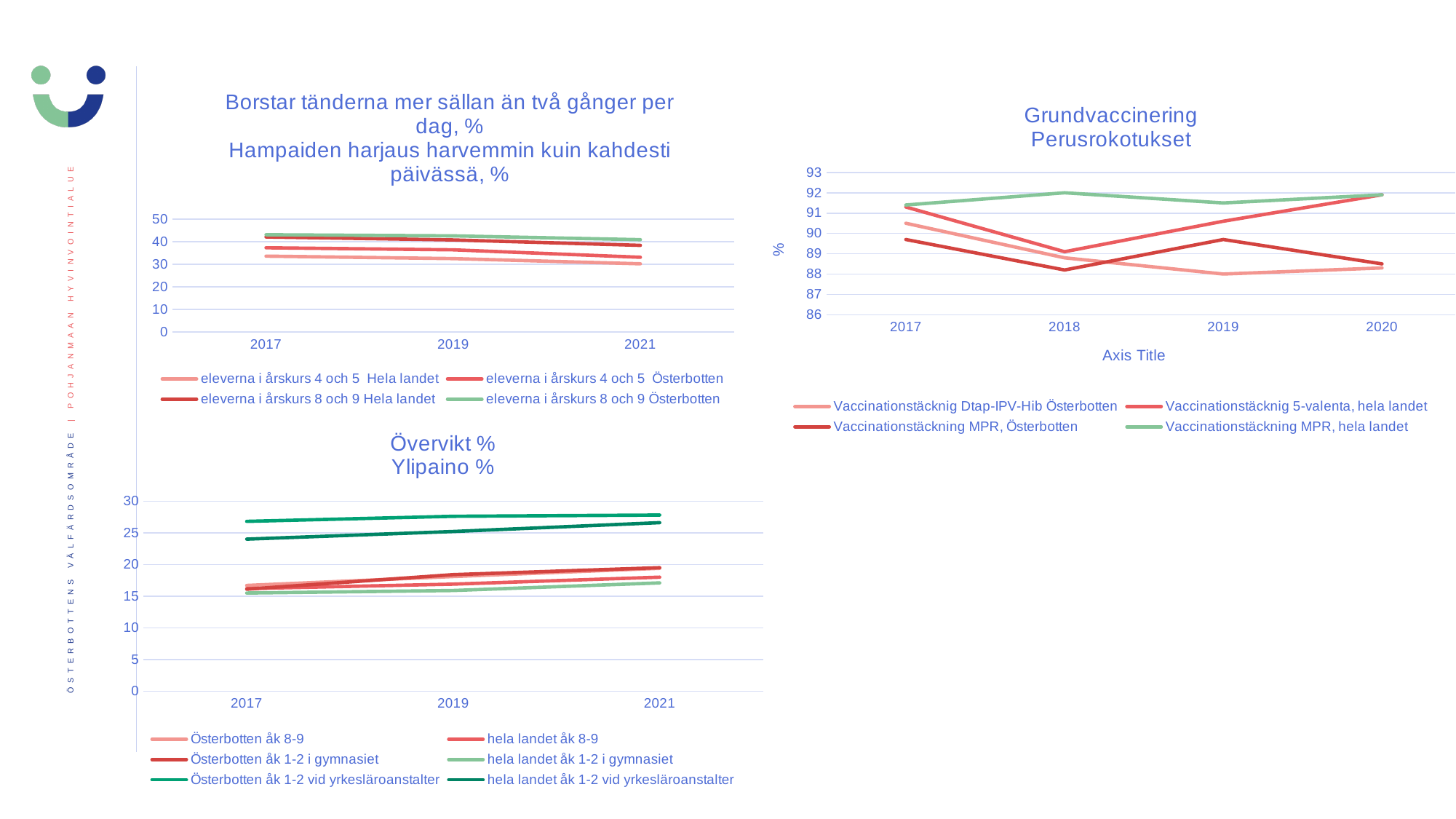

### Chart: Borstar tänderna mer sällan än två gånger per dag, %
Hampaiden harjaus harvemmin kuin kahdesti päivässä, %

| Category | eleverna i årskurs 4 och 5  | eleverna i årskurs 4 och 5  | eleverna i årskurs 8 och 9 | eleverna i årskurs 8 och 9 |
|---|---|---|---|---|
| 2017 | 33.6 | 37.3 | 42.1 | 43.1 |
| 2019 | 32.5 | 36.4 | 40.8 | 42.6 |
| 2021 | 30.2 | 33.1 | 38.4 | 40.9 |

### Chart: Grundvaccinering
Perusrokotukset

| Category | Vaccinationstäcknig Dtap-IPV-Hib Österbotten | Vaccinationstäcknig 5-valenta, hela landet | Vaccinationstäckning MPR, Österbotten | Vaccinationstäckning MPR, hela landet |
|---|---|---|---|---|
| 2017 | 90.5 | 91.3 | 89.7 | 91.4 |
| 2018 | 88.8 | 89.1 | 88.2 | 92.0 |
| 2019 | 88.0 | 90.6 | 89.7 | 91.5 |
| 2020 | 88.3 | 91.9 | 88.5 | 91.9 |

### Chart: Övervikt %
Ylipaino %

| Category | Österbotten åk 8-9 | hela landet åk 8-9 | Österbotten åk 1-2 i gymnasiet | hela landet åk 1-2 i gymnasiet | Österbotten åk 1-2 vid yrkesläroanstalter | hela landet åk 1-2 vid yrkesläroanstalter |
|---|---|---|---|---|---|---|
| 2017 | 16.7 | 16.2 | 16.1 | 15.5 | 26.8 | 24.0 |
| 2019 | 18.1 | 16.9 | 18.4 | 15.9 | 27.6 | 25.2 |
| 2021 | 19.4 | 18.0 | 19.5 | 17.1 | 27.8 | 26.6 |